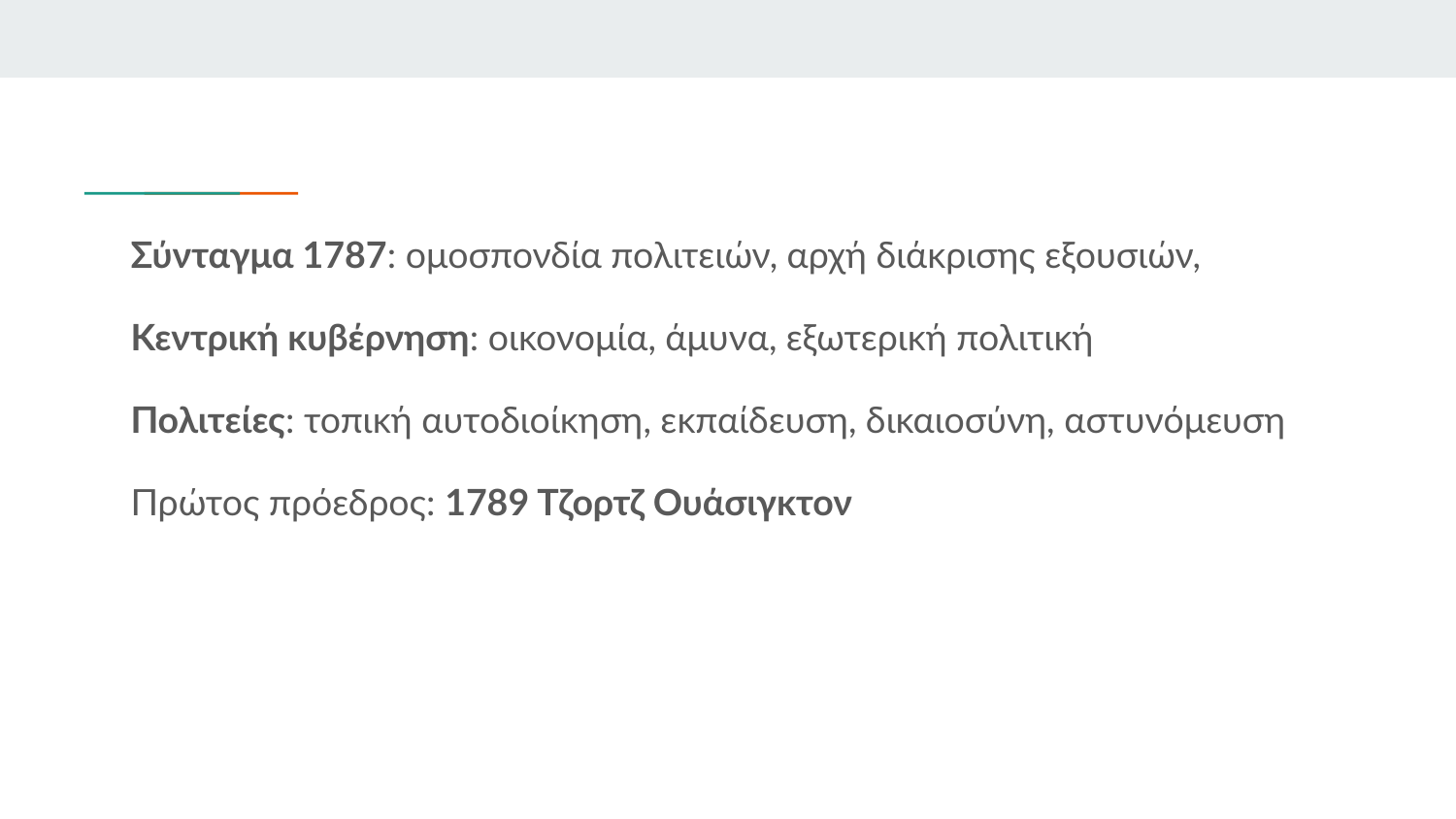

Σύνταγμα 1787: ομοσπονδία πολιτειών, αρχή διάκρισης εξουσιών,
Κεντρική κυβέρνηση: οικονομία, άμυνα, εξωτερική πολιτική
Πολιτείες: τοπική αυτοδιοίκηση, εκπαίδευση, δικαιοσύνη, αστυνόμευση
Πρώτος πρόεδρος: 1789 Τζορτζ Ουάσιγκτον